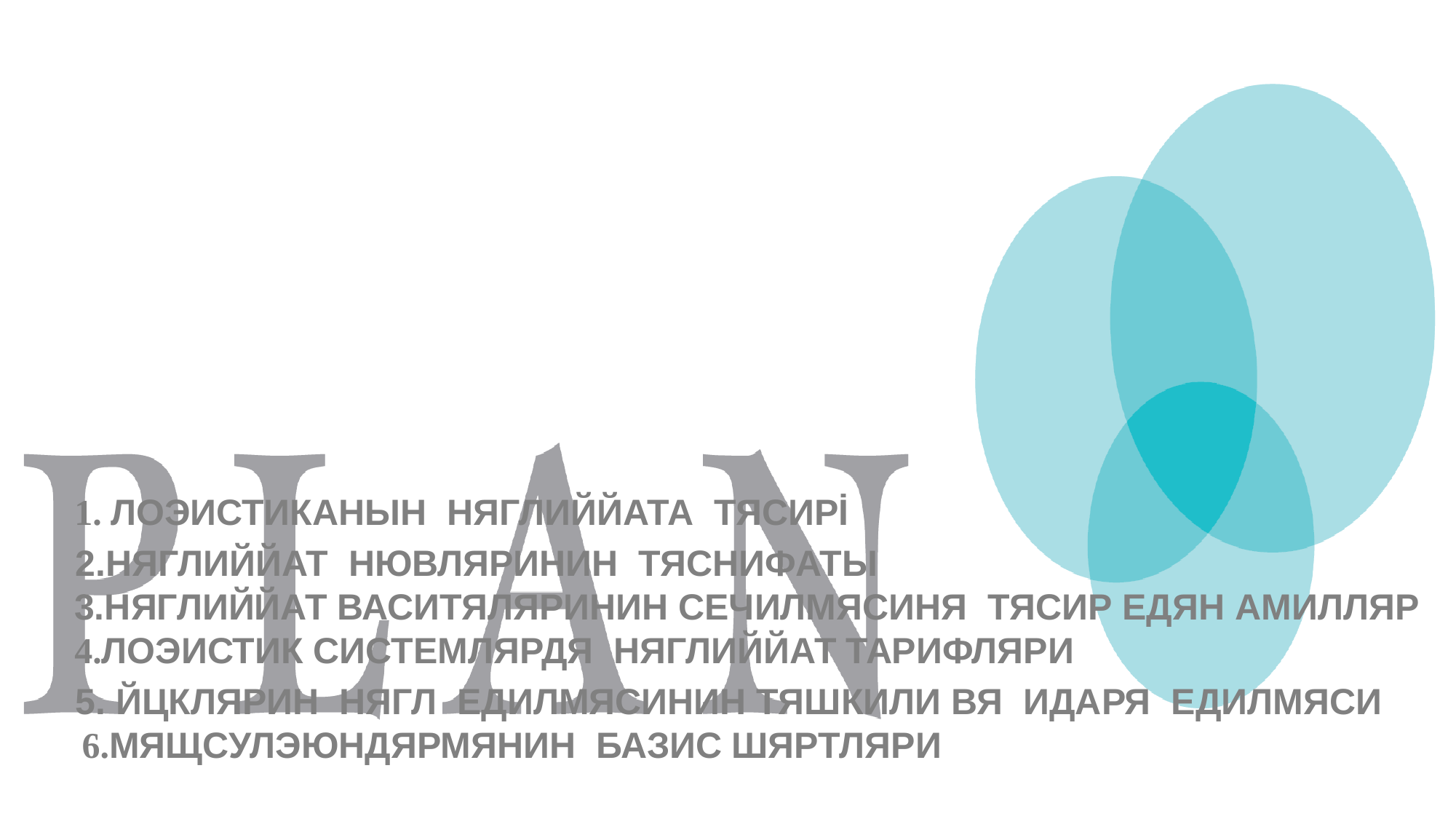

1. ЛОЭИСТИКАНЫН  НЯГЛИЙЙАТА  ТЯСИРİ
 2.НЯГЛИЙЙАТ  НЮВЛЯРИНИН  ТЯСНИФАТЫ
       3.НЯГЛИЙЙАТ ВАСИТЯЛЯРИНИН СЕЧИЛМЯСИНЯ  ТЯСИР ЕДЯН АМИЛЛЯР
       4.ЛОЭИСТИК СИСТЕМЛЯРДЯ  НЯГЛИЙЙАТ ТАРИФЛЯРИ
 5. ЙЦКЛЯРИН  НЯГЛ  ЕДИЛМЯСИНИН ТЯШКИЛИ ВЯ  ИДАРЯ  ЕДИЛМЯСИ
       6.МЯЩСУЛЭЮНДЯРМЯНИН  БАЗИС ШЯРТЛЯРИ